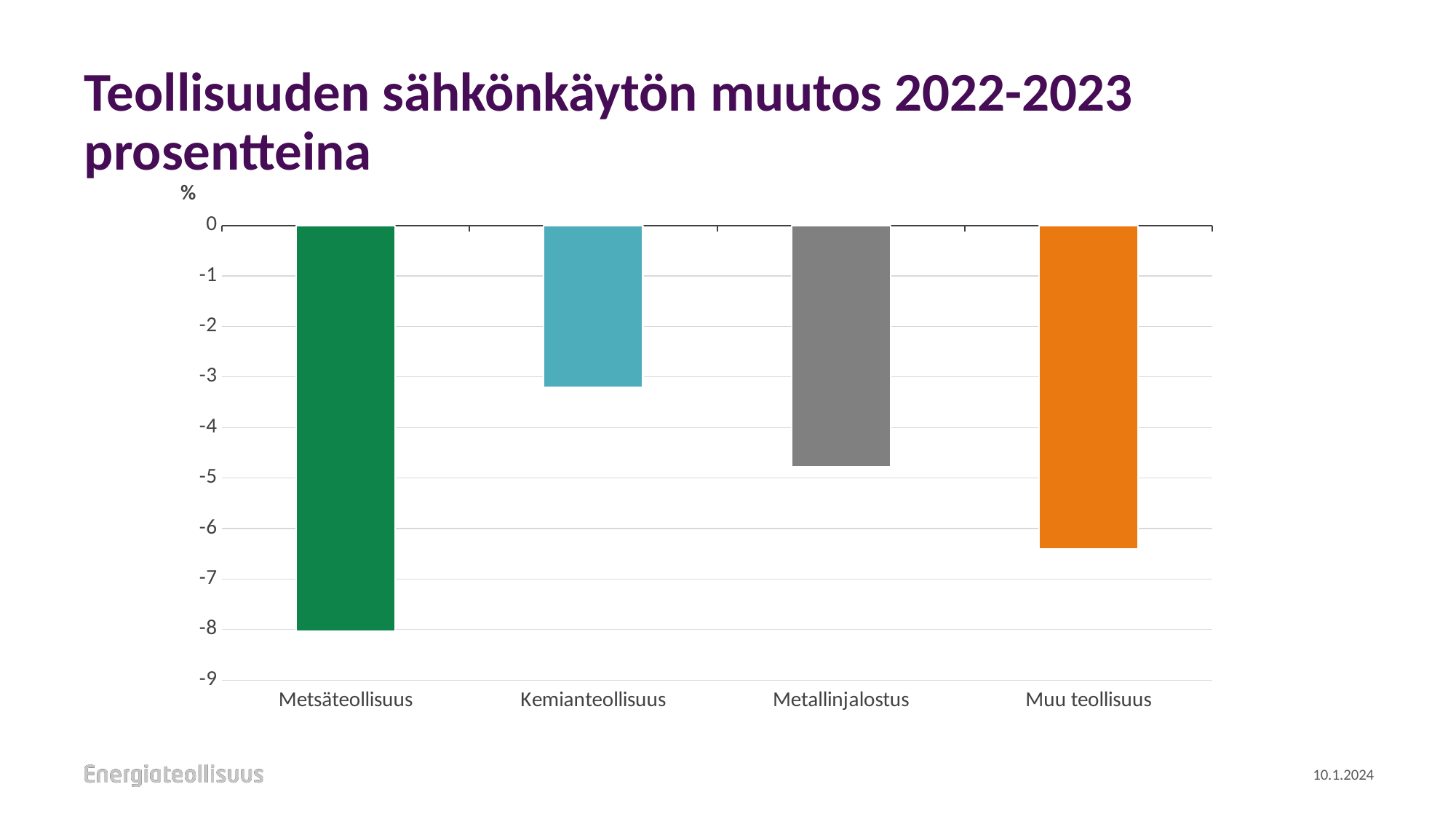

# Teollisuuden sähkönkäytön muutos 2022-2023 prosentteina

### Chart

| Category |  |
|---|---|
| Metsäteollisuus | -8.026442935067827 |
| Kemianteollisuus | -3.2003056866816975 |
| Metallinjalostus | -4.770311528866595 |
| Muu teollisuus | -6.406472760719686 |
10.1.2024